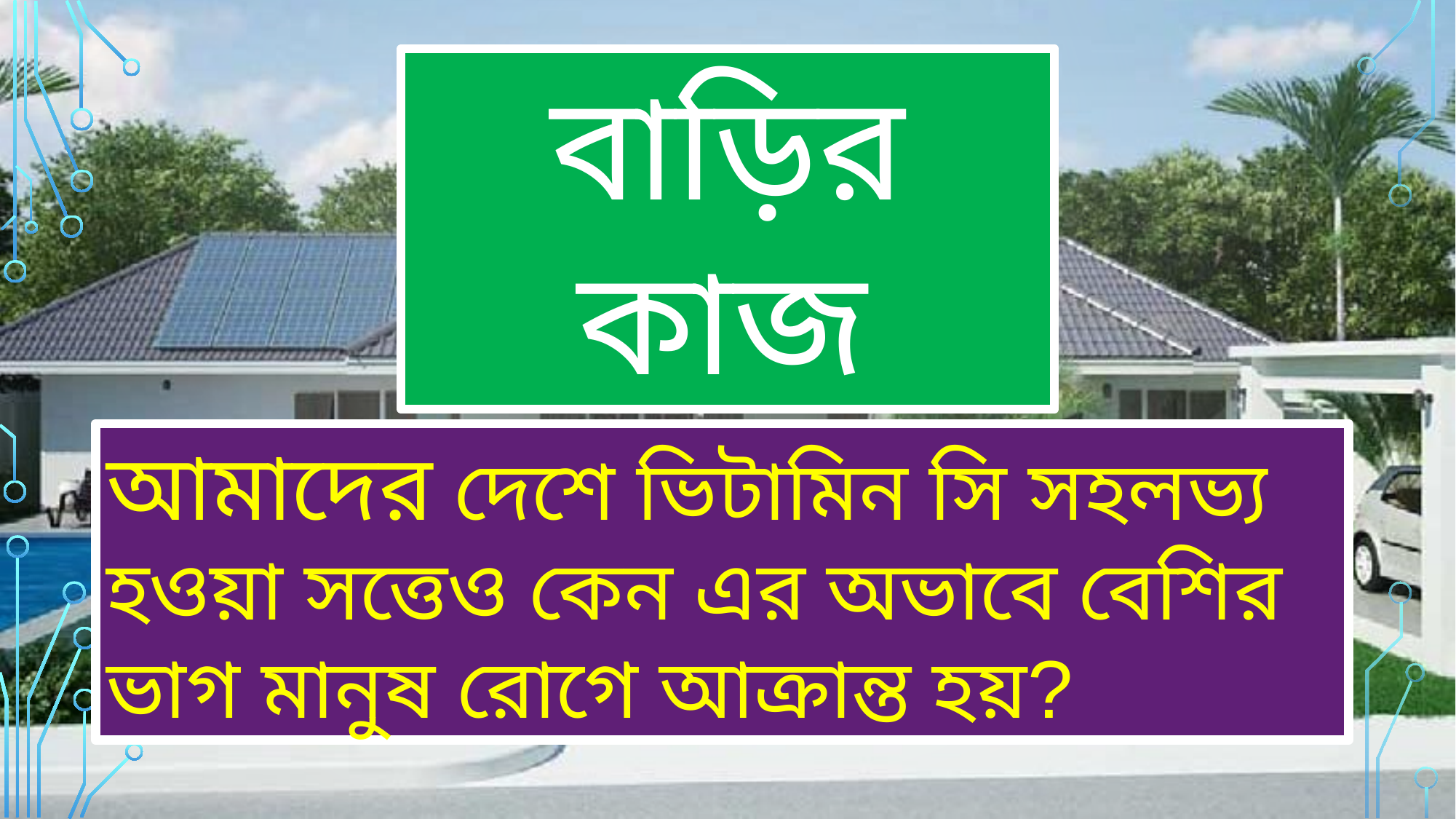

বাড়ির কাজ
আমাদের দেশে ভিটামিন সি সহলভ্য হওয়া সত্তেও কেন এর অভাবে বেশির ভাগ মানুষ রোগে আক্রান্ত হয়?